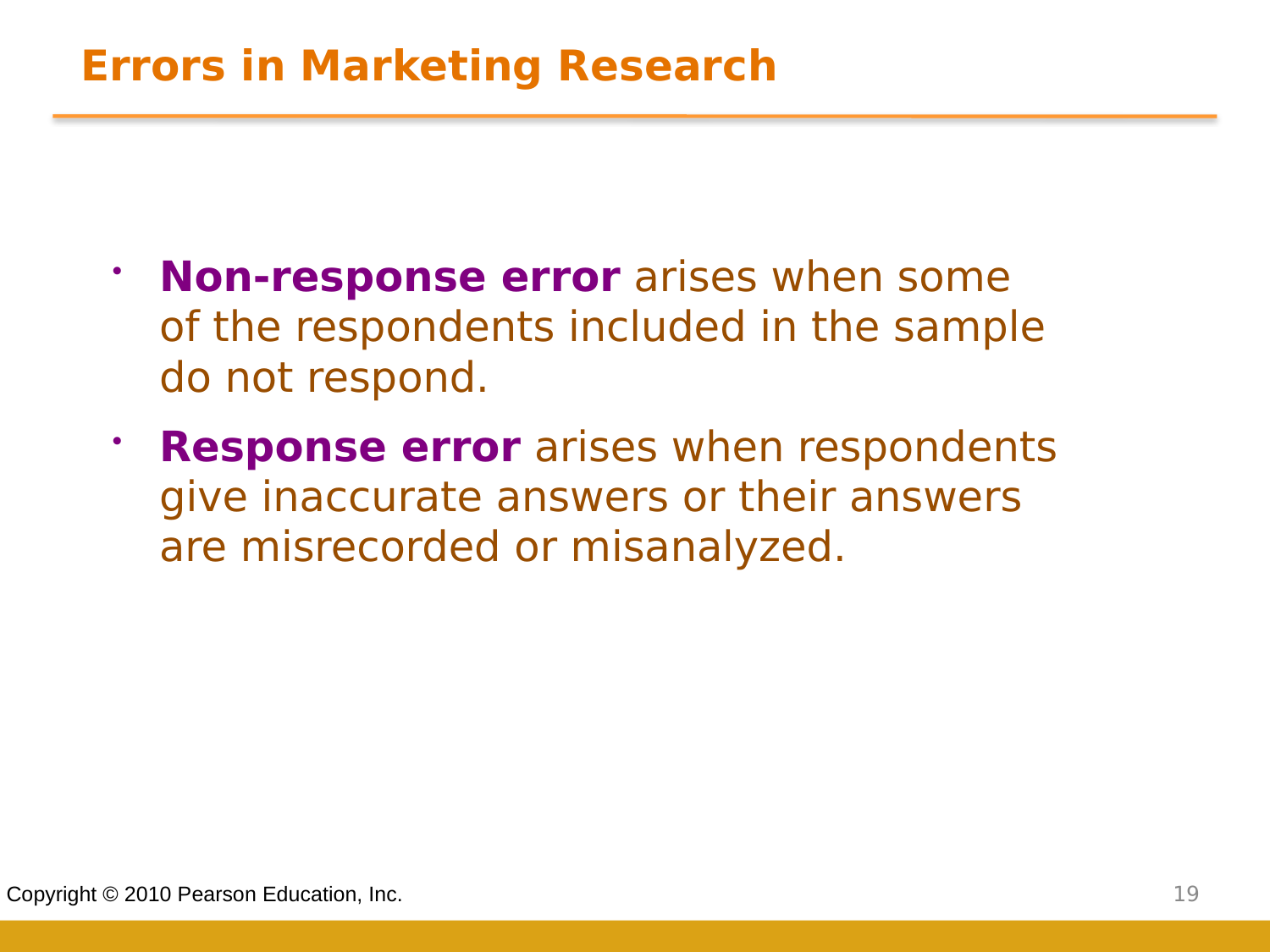

Errors in Marketing Research
Non-response error arises when some of the respondents included in the sample do not respond.
Response error arises when respondents give inaccurate answers or their answers are misrecorded or misanalyzed.
19